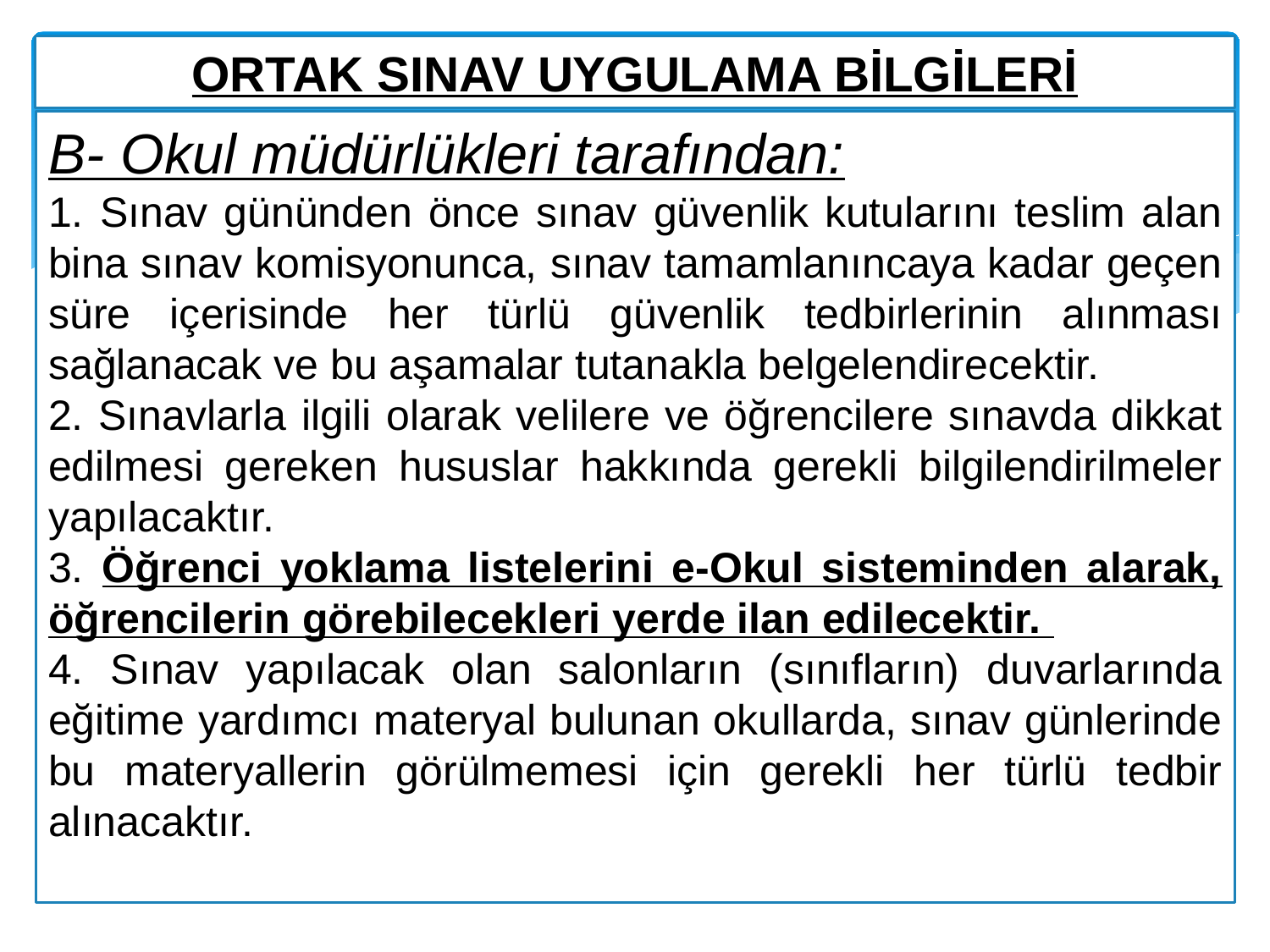

ORTAK SINAV UYGULAMA BİLGİLERİ
B- Okul müdürlükleri tarafından:
1. Sınav gününden önce sınav güvenlik kutularını teslim alan bina sınav komisyonunca, sınav tamamlanıncaya kadar geçen süre içerisinde her türlü güvenlik tedbirlerinin alınması sağlanacak ve bu aşamalar tutanakla belgelendirecektir.
2. Sınavlarla ilgili olarak velilere ve öğrencilere sınavda dikkat edilmesi gereken hususlar hakkında gerekli bilgilendirilmeler yapılacaktır.
3. Öğrenci yoklama listelerini e-Okul sisteminden alarak, öğrencilerin görebilecekleri yerde ilan edilecektir.
4. Sınav yapılacak olan salonların (sınıfların) duvarlarında eğitime yardımcı materyal bulunan okullarda, sınav günlerinde bu materyallerin görülmemesi için gerekli her türlü tedbir alınacaktır.

9